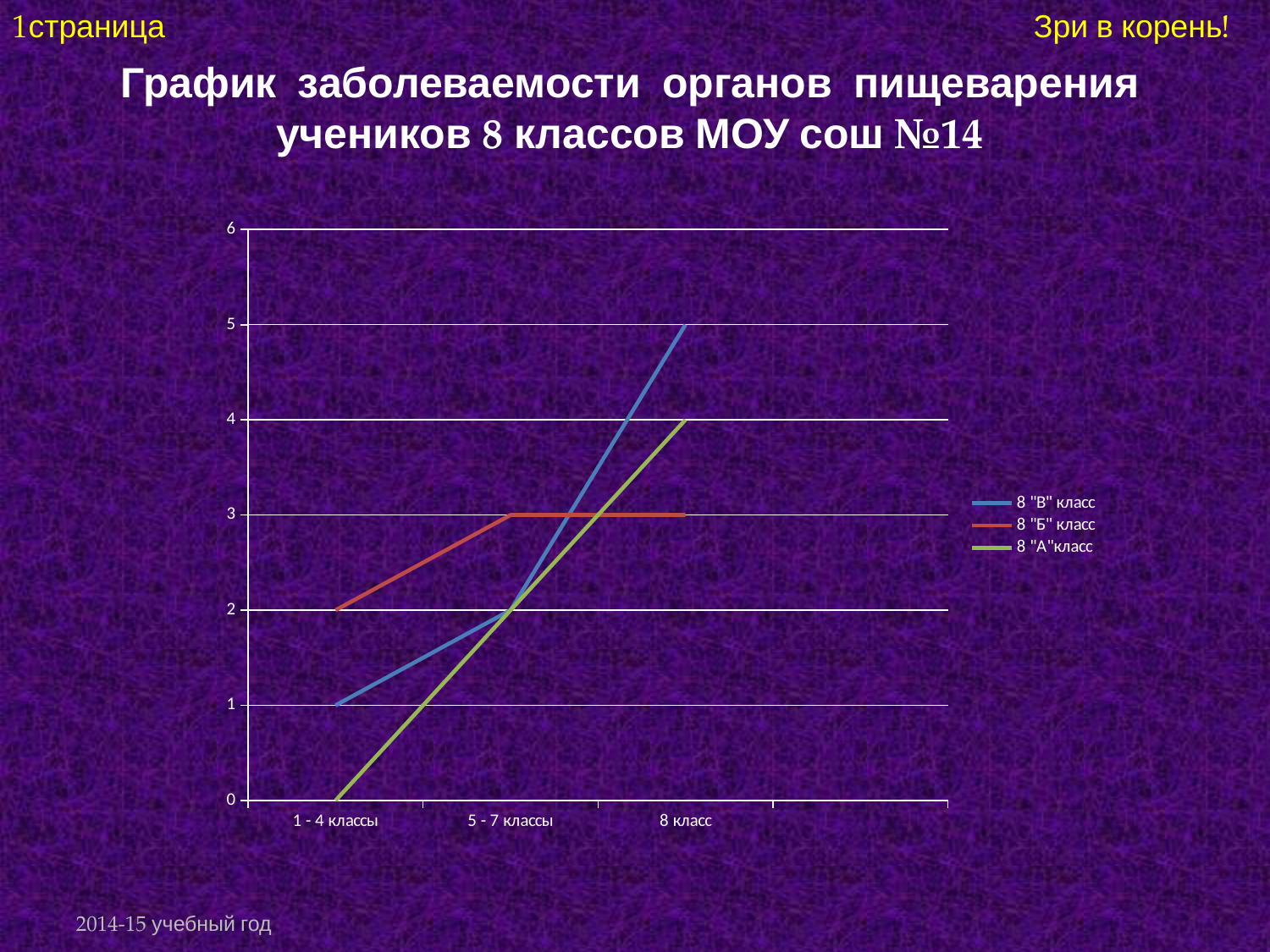

1страница                                                                                                            Зри в корень!
График  заболеваемости  органов  пищеварения
 учеников 8 классов МОУ сош №14

### Chart

| Category | 8 "В" класс | 8 "Б" класс | 8 "А"класс |
|---|---|---|---|
| 1 - 4 классы | 1.0 | 2.0 | 0.0 |
| 5 - 7 классы | 2.0 | 3.0 | 2.0 |
| 8 класс | 5.0 | 3.0 | 4.0 |
2014-15 учебный год